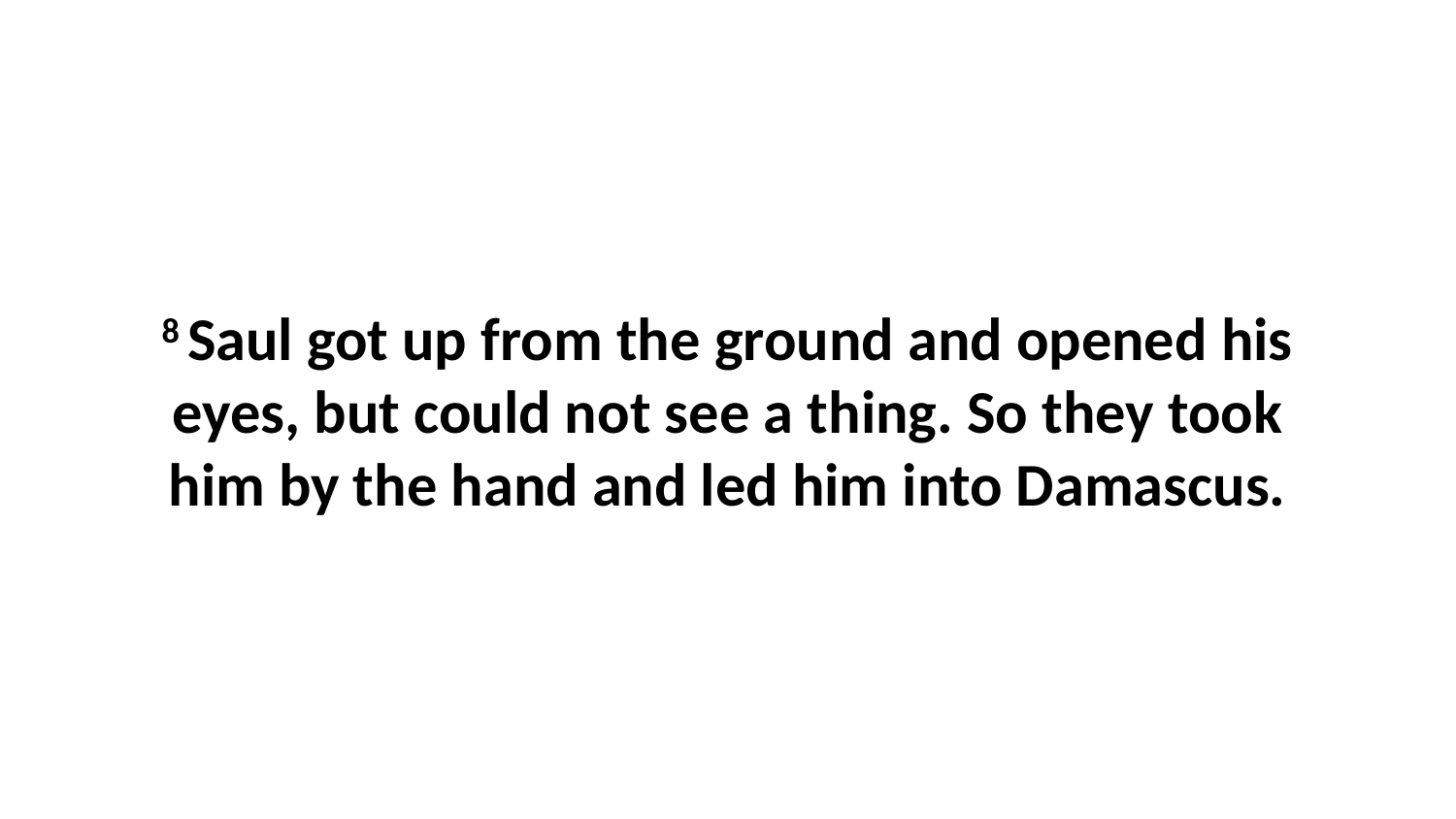

8 Saul got up from the ground and opened his eyes, but could not see a thing. So they took him by the hand and led him into Damascus.